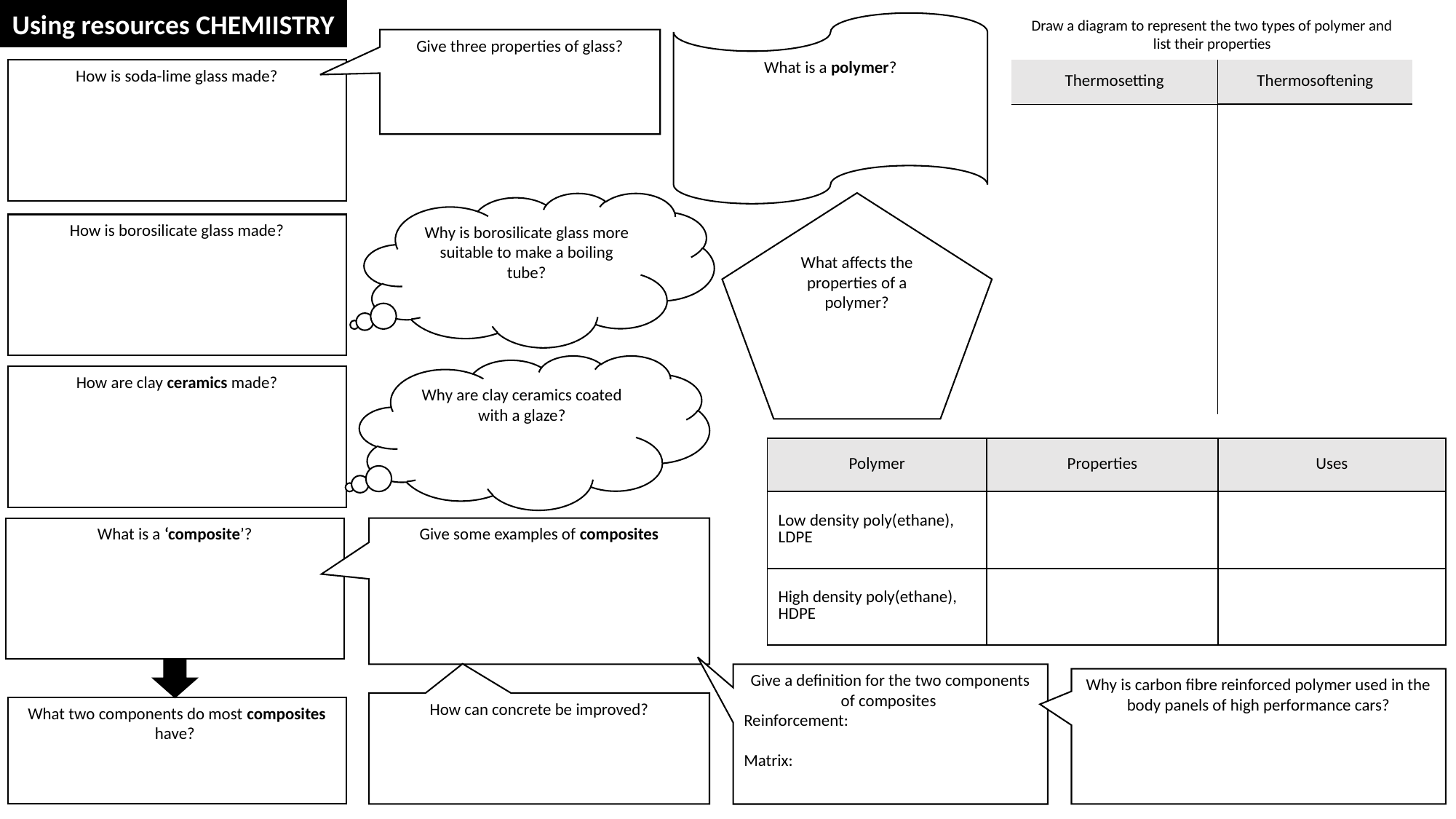

Using resources CHEMIISTRY
Draw a diagram to represent the two types of polymer and list their properties
What is a polymer?
Give three properties of glass?
How is soda-lime glass made?

| Thermosetting | Thermosoftening |
| --- | --- |
|  |  |
|  |  |
|  |  |
|  |  |
|  |  |
|  |  |
|  |  |
What affects the properties of a polymer?
Why is borosilicate glass more suitable to make a boiling tube?
How is borosilicate glass made?

Why are clay ceramics coated with a glaze?
How are clay ceramics made?

| Polymer | Properties | Uses |
| --- | --- | --- |
| Low density poly(ethane), LDPE |  |  |
| High density poly(ethane), HDPE |  |  |
What is a ‘composite’?

Give some examples of composites

Give a definition for the two components of composites
Reinforcement:

Matrix:
Why is carbon fibre reinforced polymer used in the body panels of high performance cars?
How can concrete be improved?
What two components do most composites have?